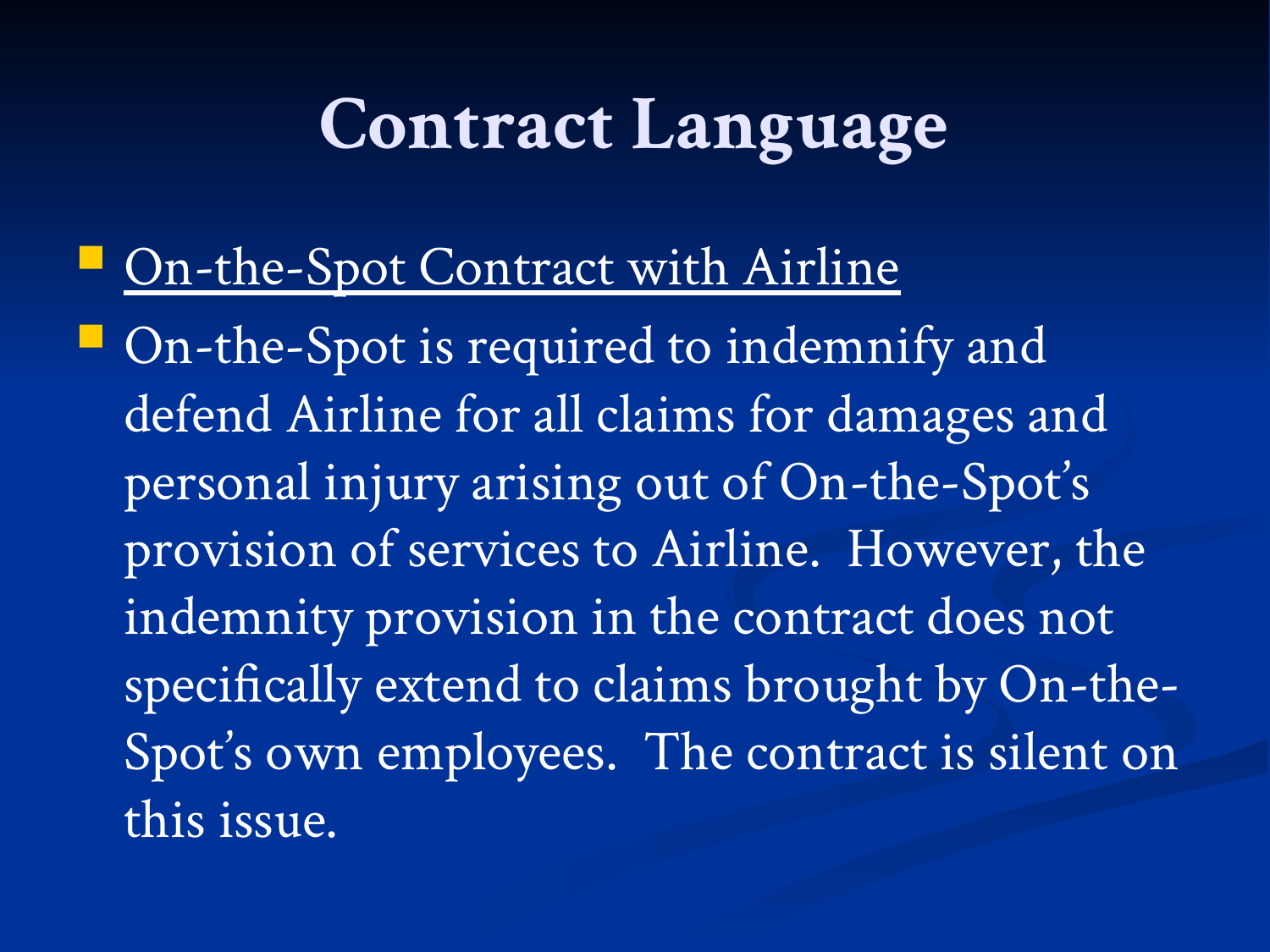

# Contract Language
On-the-Spot Contract with Airline
On-the-Spot is required to indemnify and defend Airline for all claims for damages and personal injury arising out of On-the-Spot’s provision of services to Airline.  However, the indemnity provision in the contract does not specifically extend to claims brought by On-the-Spot’s own employees.  The contract is silent on this issue.